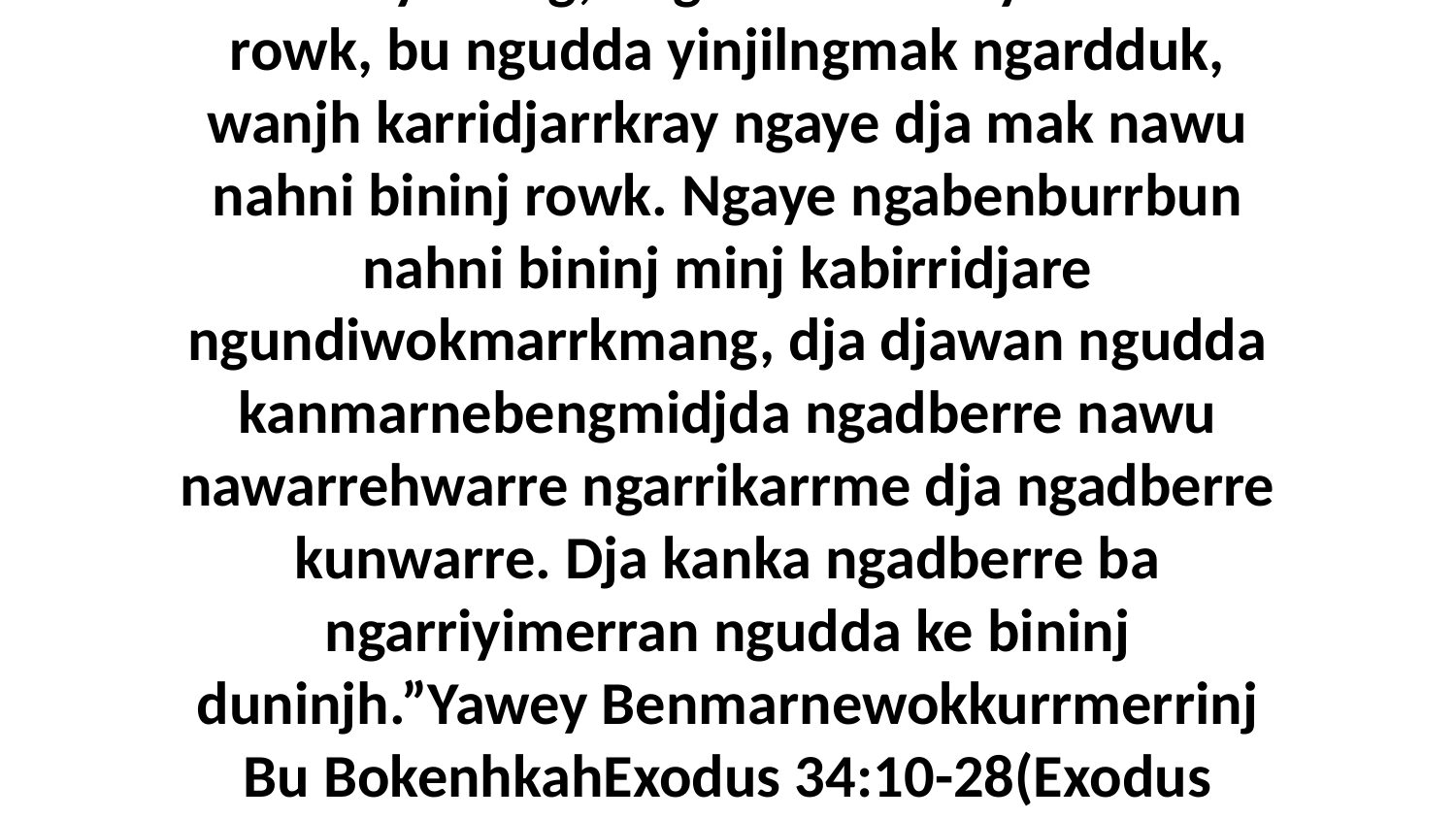

9 Moses yimeng, “Ngudda nawu yiwohrnan rowk, bu ngudda yinjilngmak ngardduk, wanjh karridjarrkray ngaye dja mak nawu nahni bininj rowk. Ngaye ngabenburrbun nahni bininj minj kabirridjare ngundiwokmarrkmang, dja djawan ngudda kanmarnebengmidjda ngadberre nawu nawarrehwarre ngarrikarrme dja ngadberre kunwarre. Dja kanka ngadberre ba ngarriyimerran ngudda ke bininj duninjh.”Yawey Benmarnewokkurrmerrinj Bu BokenhkahExodus 34:10-28(Exodus 23:14-19; Deuteronomy 7:1-5; 16:1-17)